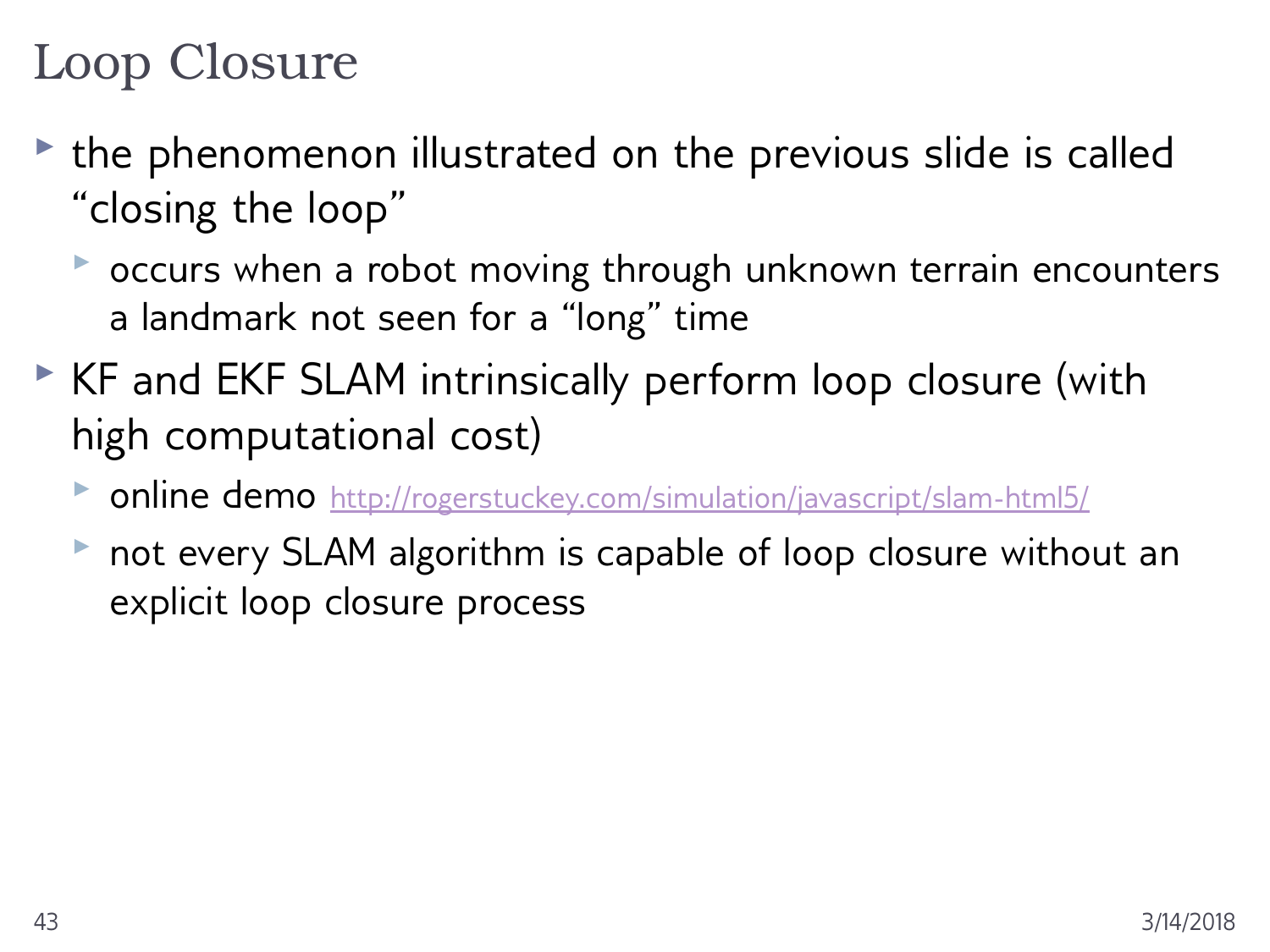

# Loop Closure
the phenomenon illustrated on the previous slide is called “closing the loop”
occurs when a robot moving through unknown terrain encounters a landmark not seen for a “long” time
KF and EKF SLAM intrinsically perform loop closure (with high computational cost)
online demo http://rogerstuckey.com/simulation/javascript/slam-html5/
not every SLAM algorithm is capable of loop closure without an explicit loop closure process
43

3/14/2018